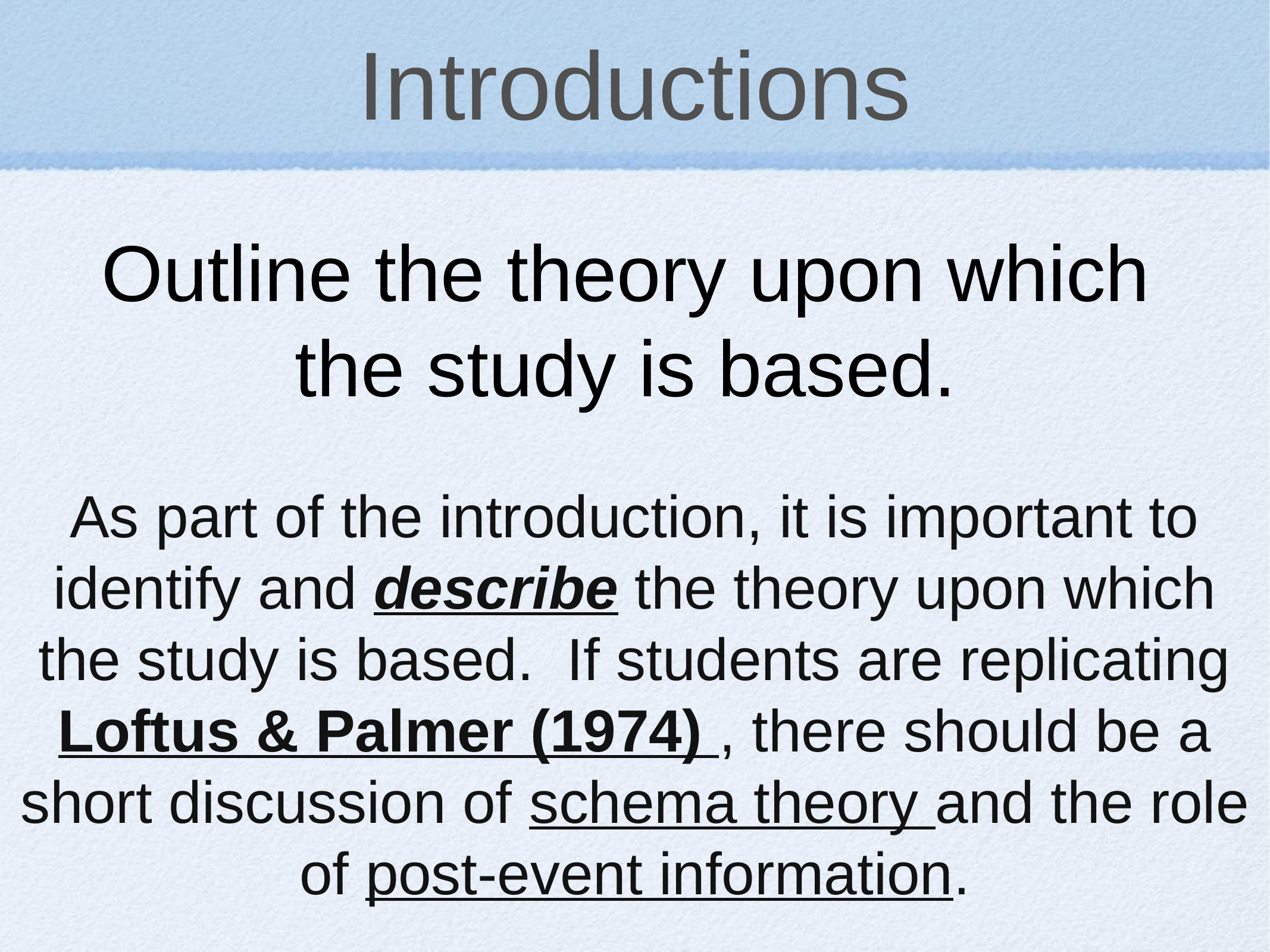

Outline the theory upon which the study is based.
# Introductions
As part of the introduction, it is important to identify and describe the theory upon which the study is based.  If students are replicating Loftus & Palmer (1974) , there should be a short discussion of schema theory and the role of post-event information.